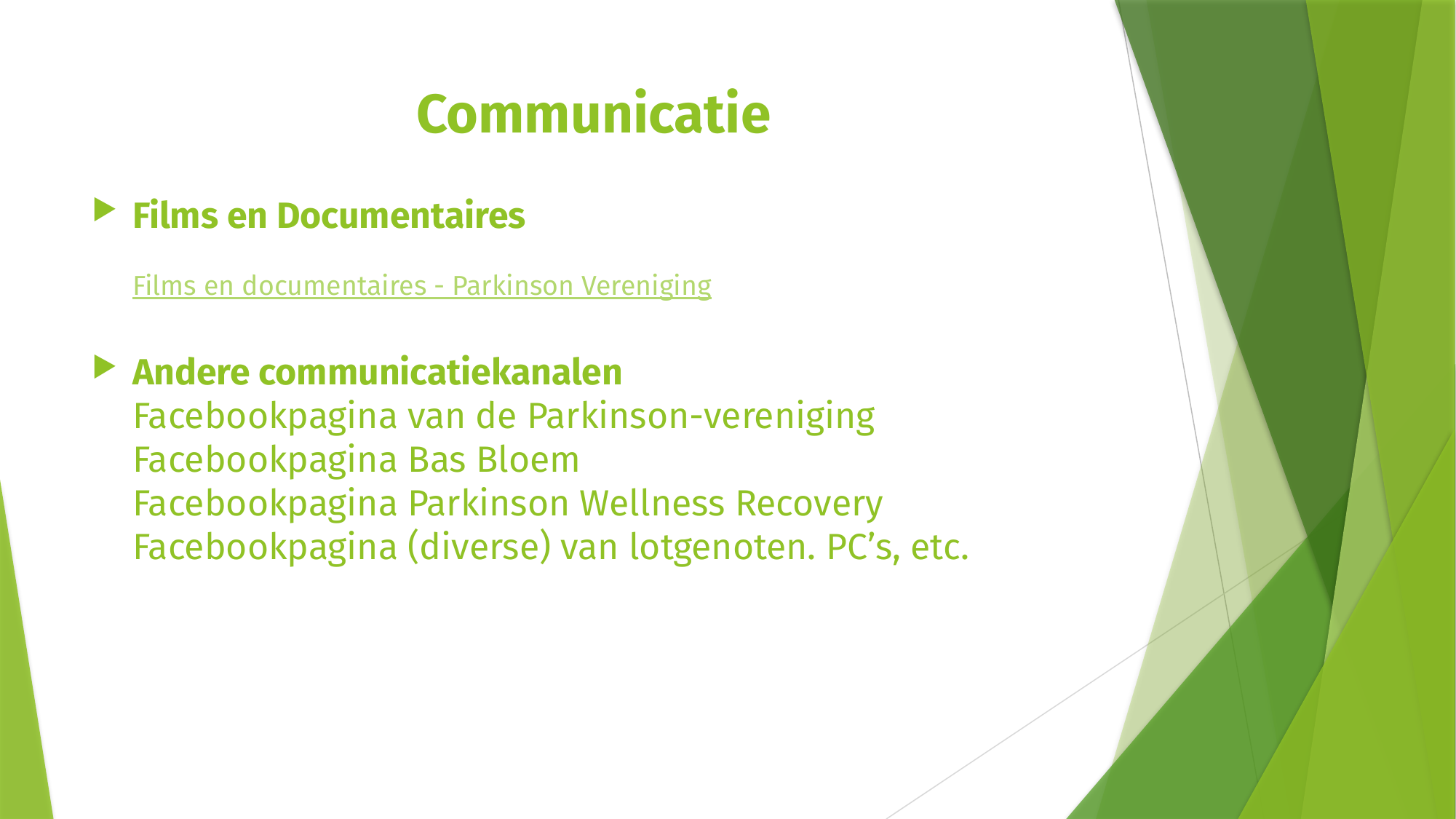

# Communicatie
Films en Documentaires
Films en documentaires - Parkinson Vereniging
Andere communicatiekanalen
Facebookpagina van de Parkinson-vereniging
Facebookpagina Bas Bloem
Facebookpagina Parkinson Wellness Recovery
Facebookpagina (diverse) van lotgenoten. PC’s, etc.